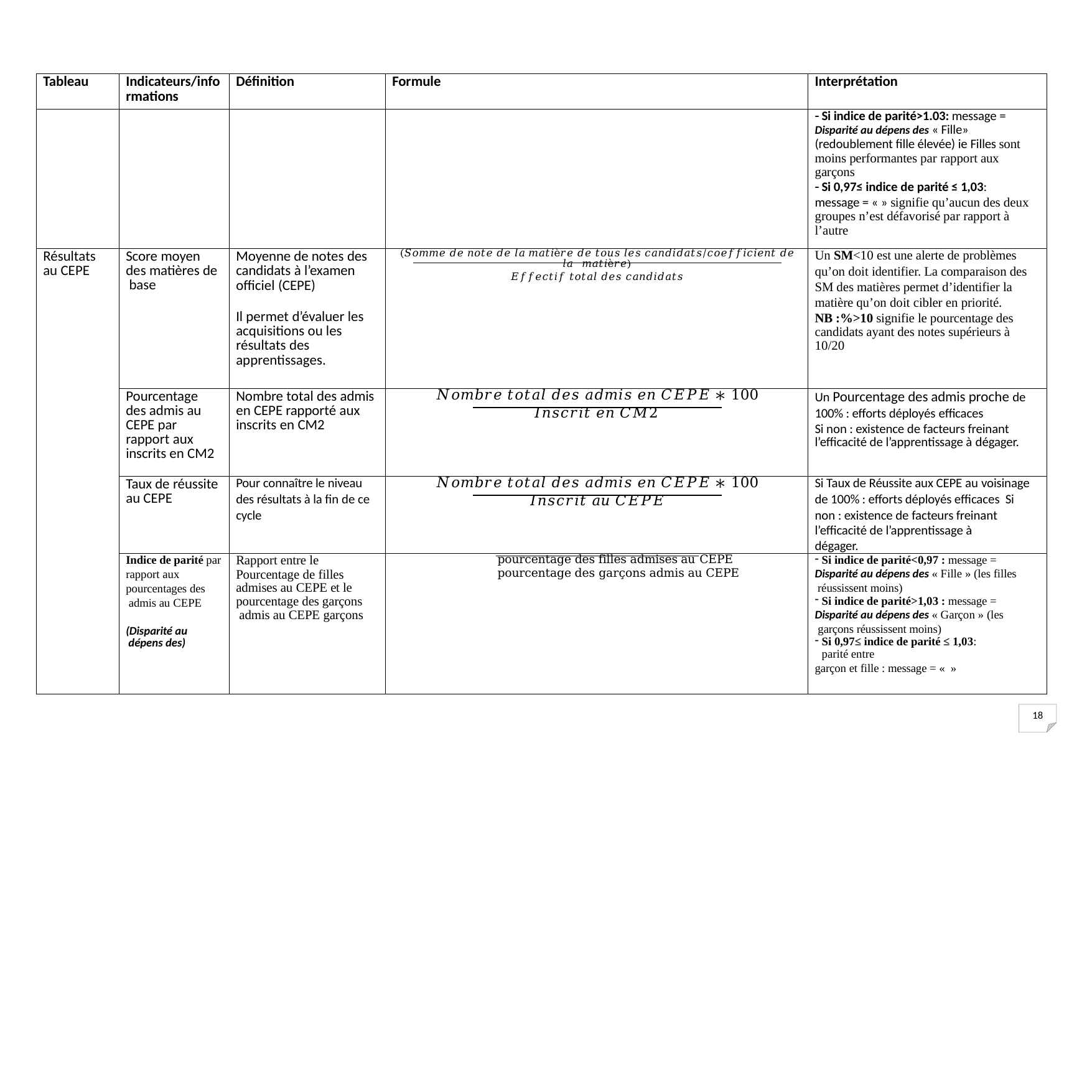

| Tableau | Indicateurs/info rmations | Définition | Formule | Interprétation |
| --- | --- | --- | --- | --- |
|  |  |  |  | Si indice de parité>1.03: message = Disparité au dépens des « Fille» (redoublement fille élevée) ie Filles sont moins performantes par rapport aux garçons Si 0,97≤ indice de parité ≤ 1,03: message = « » signifie qu’aucun des deux groupes n’est défavorisé par rapport à l’autre |
| Résultats au CEPE | Score moyen des matières de base | Moyenne de notes des candidats à l’examen officiel (CEPE) Il permet d’évaluer les acquisitions ou les résultats des apprentissages. | (𝑆𝑜𝑚𝑚𝑒 𝑑𝑒 𝑛𝑜𝑡𝑒 𝑑𝑒 𝑙𝑎 𝑚𝑎𝑡𝑖è𝑟𝑒 𝑑𝑒 𝑡𝑜𝑢𝑠 𝑙𝑒𝑠 𝑐𝑎𝑛𝑑𝑖𝑑𝑎𝑡𝑠/𝑐𝑜𝑒𝑓𝑓𝑖𝑐𝑖𝑒𝑛𝑡 𝑑𝑒 𝑙𝑎 𝑚𝑎𝑡𝑖è𝑟𝑒) 𝐸𝑓𝑓𝑒𝑐𝑡𝑖𝑓 𝑡𝑜𝑡𝑎𝑙 𝑑𝑒𝑠 𝑐𝑎𝑛𝑑𝑖𝑑𝑎𝑡𝑠 | Un SM<10 est une alerte de problèmes qu’on doit identifier. La comparaison des SM des matières permet d’identifier la matière qu’on doit cibler en priorité. NB :%>10 signifie le pourcentage des candidats ayant des notes supérieurs à 10/20 |
|  | Pourcentage des admis au CEPE par rapport aux inscrits en CM2 | Nombre total des admis en CEPE rapporté aux inscrits en CM2 | 𝑁𝑜𝑚𝑏𝑟𝑒 𝑡𝑜𝑡𝑎𝑙 𝑑𝑒𝑠 𝑎𝑑𝑚𝑖𝑠 𝑒𝑛 𝐶𝐸𝑃𝐸 ∗ 100 𝐼𝑛𝑠𝑐𝑟𝑖𝑡 𝑒𝑛 𝐶𝑀2 | Un Pourcentage des admis proche de 100% : efforts déployés efficaces Si non : existence de facteurs freinant l’efficacité de l’apprentissage à dégager. |
|  | Taux de réussite au CEPE | Pour connaître le niveau des résultats à la fin de ce cycle | 𝑁𝑜𝑚𝑏𝑟𝑒 𝑡𝑜𝑡𝑎𝑙 𝑑𝑒𝑠 𝑎𝑑𝑚𝑖𝑠 𝑒𝑛 𝐶𝐸𝑃𝐸 ∗ 100 𝐼𝑛𝑠𝑐𝑟𝑖𝑡 𝑎𝑢 𝐶𝐸𝑃𝐸 | Si Taux de Réussite aux CEPE au voisinage de 100% : efforts déployés efficaces Si non : existence de facteurs freinant l’efficacité de l’apprentissage à dégager. |
|  | Indice de parité par rapport aux pourcentages des admis au CEPE (Disparité au dépens des) | Rapport entre le Pourcentage de filles admises au CEPE et le pourcentage des garçons admis au CEPE garçons | pourcentage des filles admises au CEPE pourcentage des garçons admis au CEPE | Si indice de parité<0,97 : message = Disparité au dépens des « Fille » (les filles réussissent moins) Si indice de parité>1,03 : message = Disparité au dépens des « Garçon » (les garçons réussissent moins) Si 0,97≤ indice de parité ≤ 1,03: parité entre garçon et fille : message = « » |

18